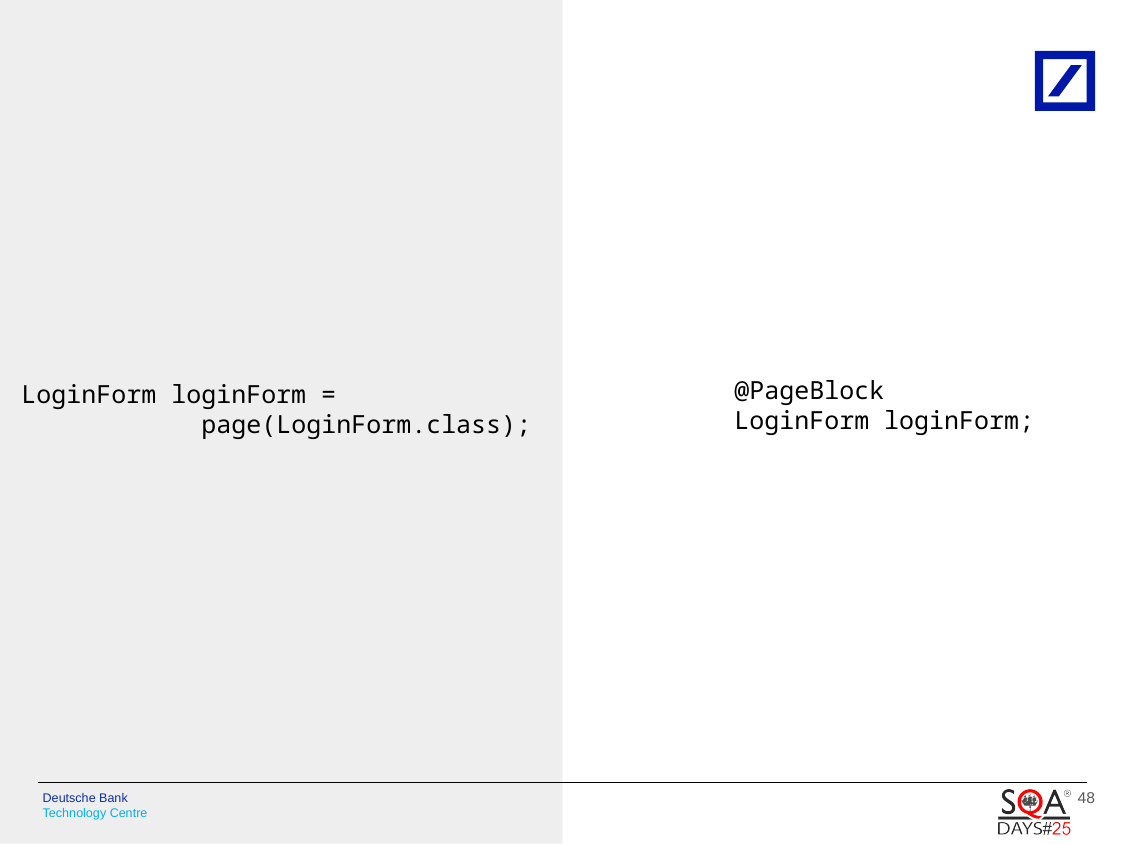

LoginForm loginForm =
            page(LoginForm.class);

@PageBlock
LoginForm loginForm;

48